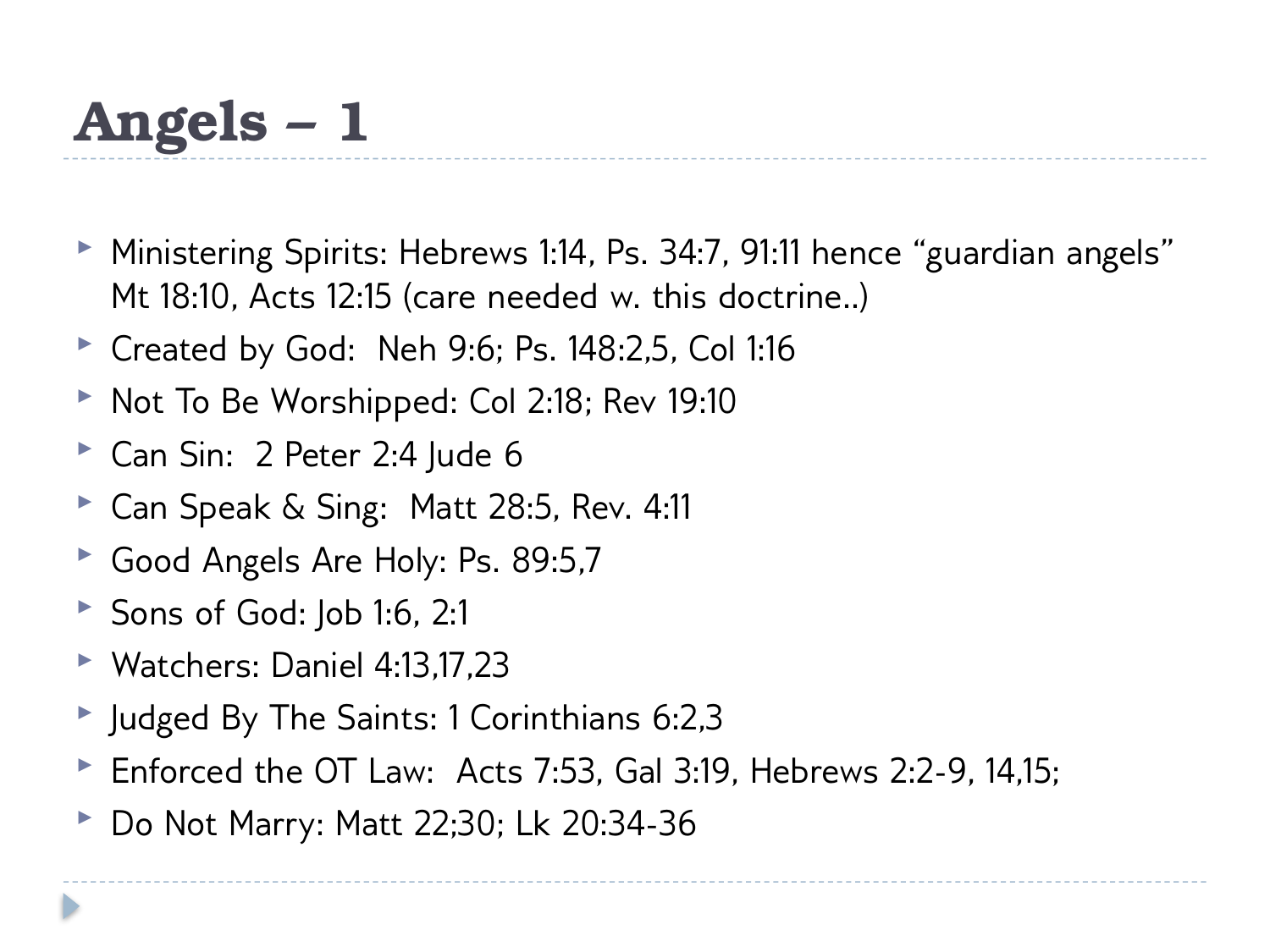

# Angels – 1
Ministering Spirits: Hebrews 1:14, Ps. 34:7, 91:11 hence “guardian angels” Mt 18:10, Acts 12:15 (care needed w. this doctrine..)
Created by God:  Neh 9:6; Ps. 148:2,5, Col 1:16
Not To Be Worshipped: Col 2:18; Rev 19:10
Can Sin:  2 Peter 2:4 Jude 6
Can Speak & Sing:  Matt 28:5, Rev. 4:11
Good Angels Are Holy: Ps. 89:5,7
Sons of God: Job 1:6, 2:1
Watchers: Daniel 4:13,17,23
Judged By The Saints: 1 Corinthians 6:2,3
Enforced the OT Law:  Acts 7:53, Gal 3:19, Hebrews 2:2-9, 14,15;
Do Not Marry: Matt 22;30; Lk 20:34-36